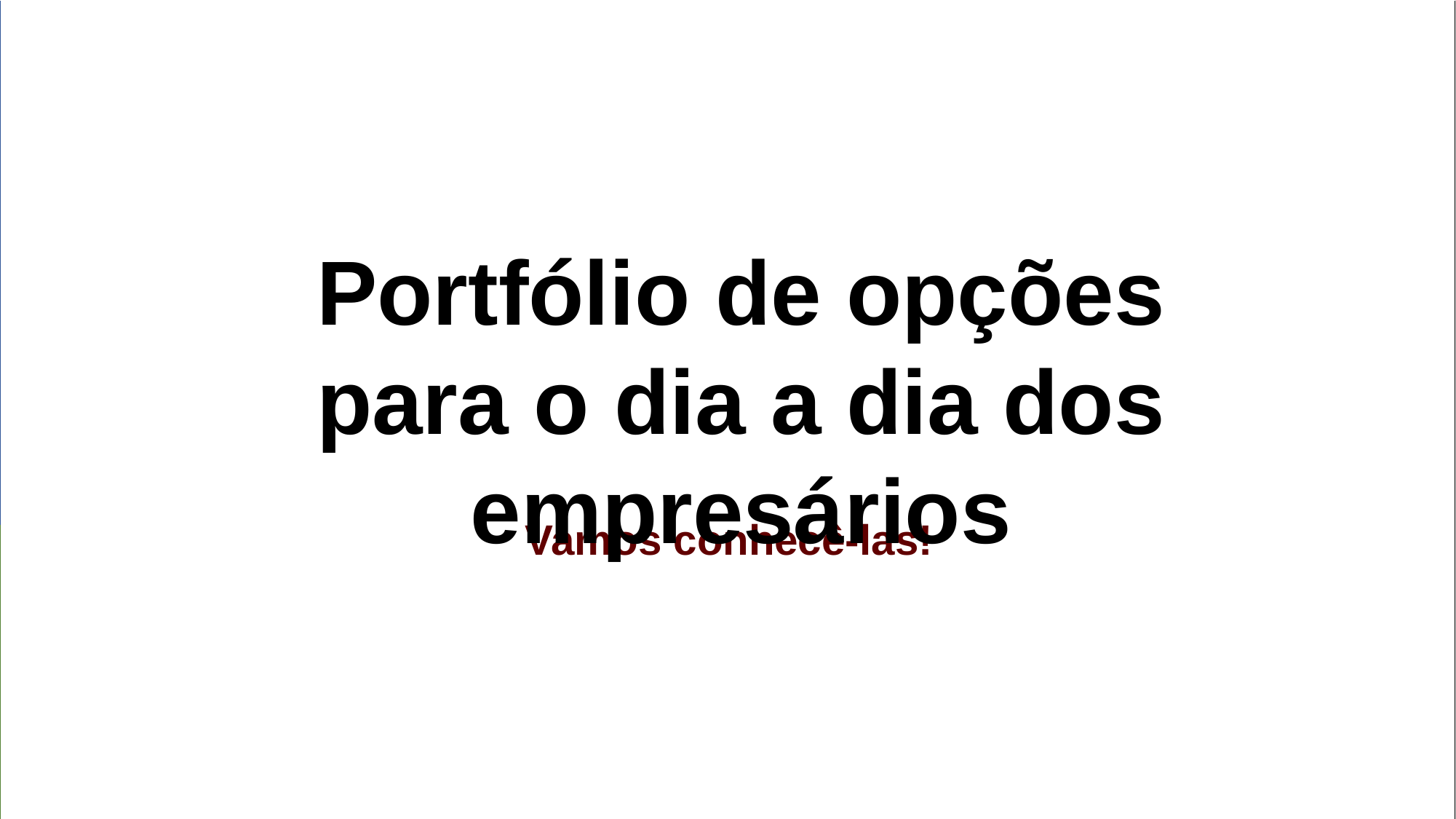

Portfólio de opções para o dia a dia dos empresários

Vamos conhecê-las!